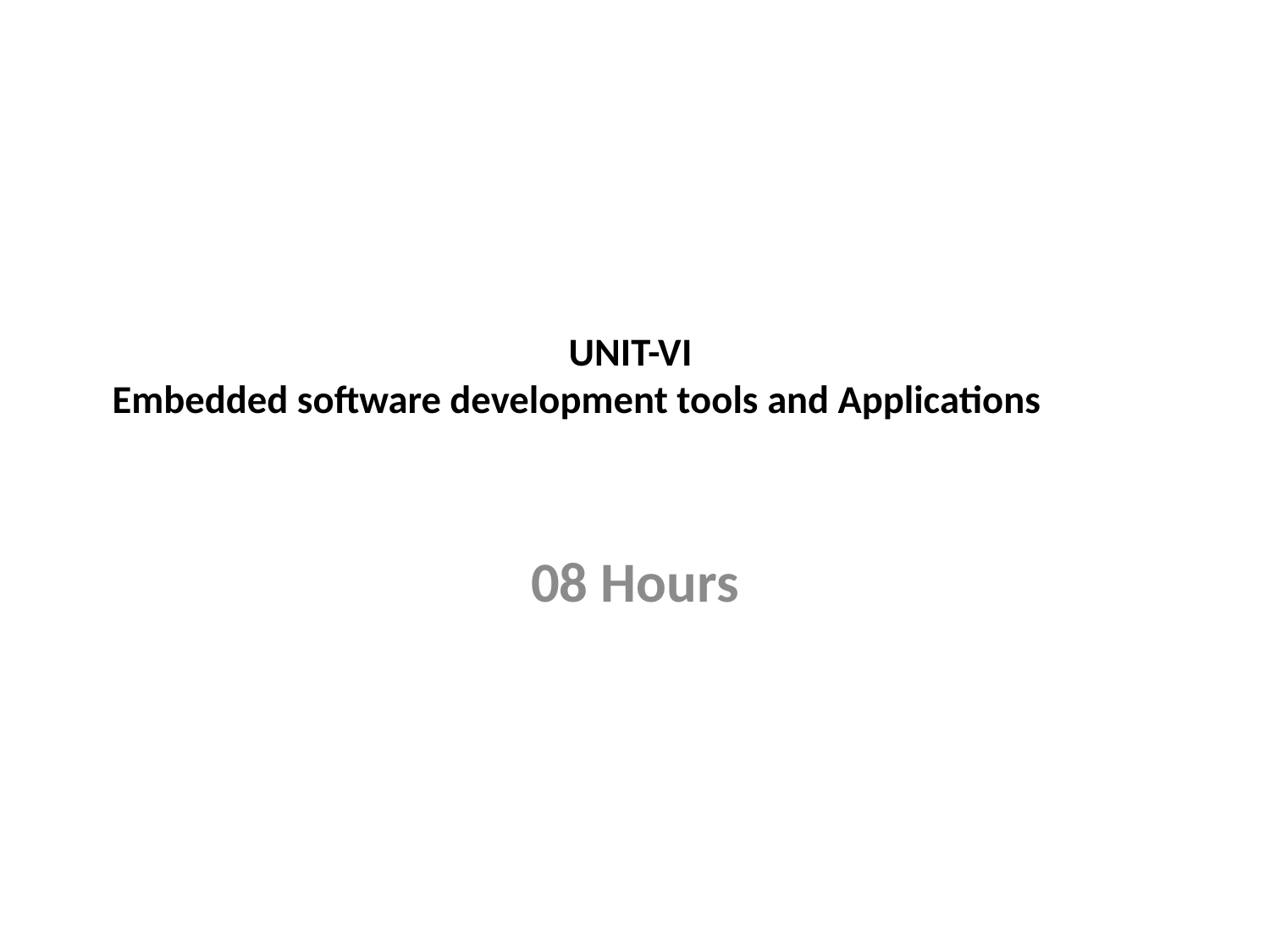

# UNIT-VI Embedded software development tools and Applications
08 Hours